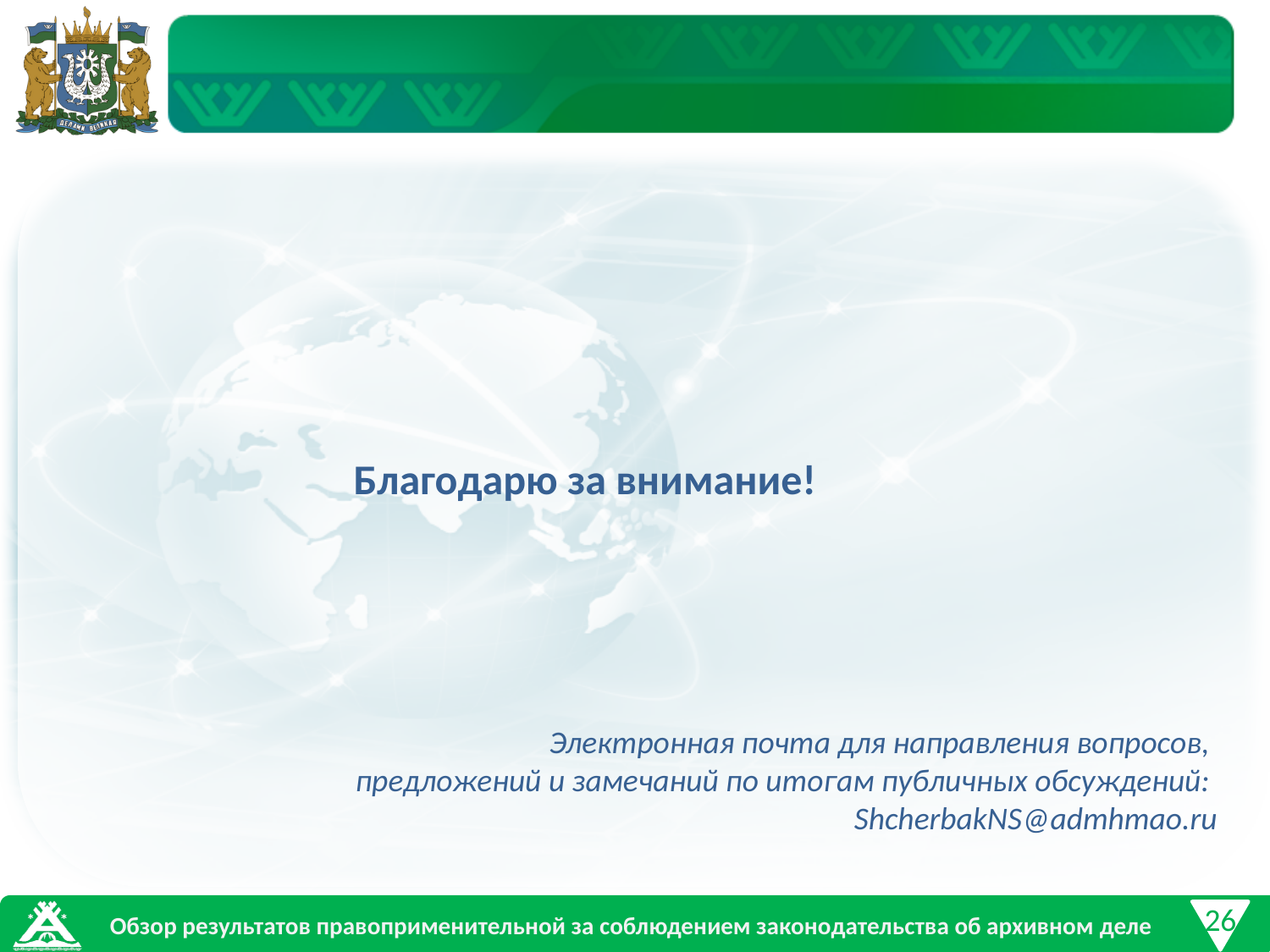

Благодарю за внимание!
Электронная почта для направления вопросов,
предложений и замечаний по итогам публичных обсуждений:
ShcherbakNS@admhmao.ru